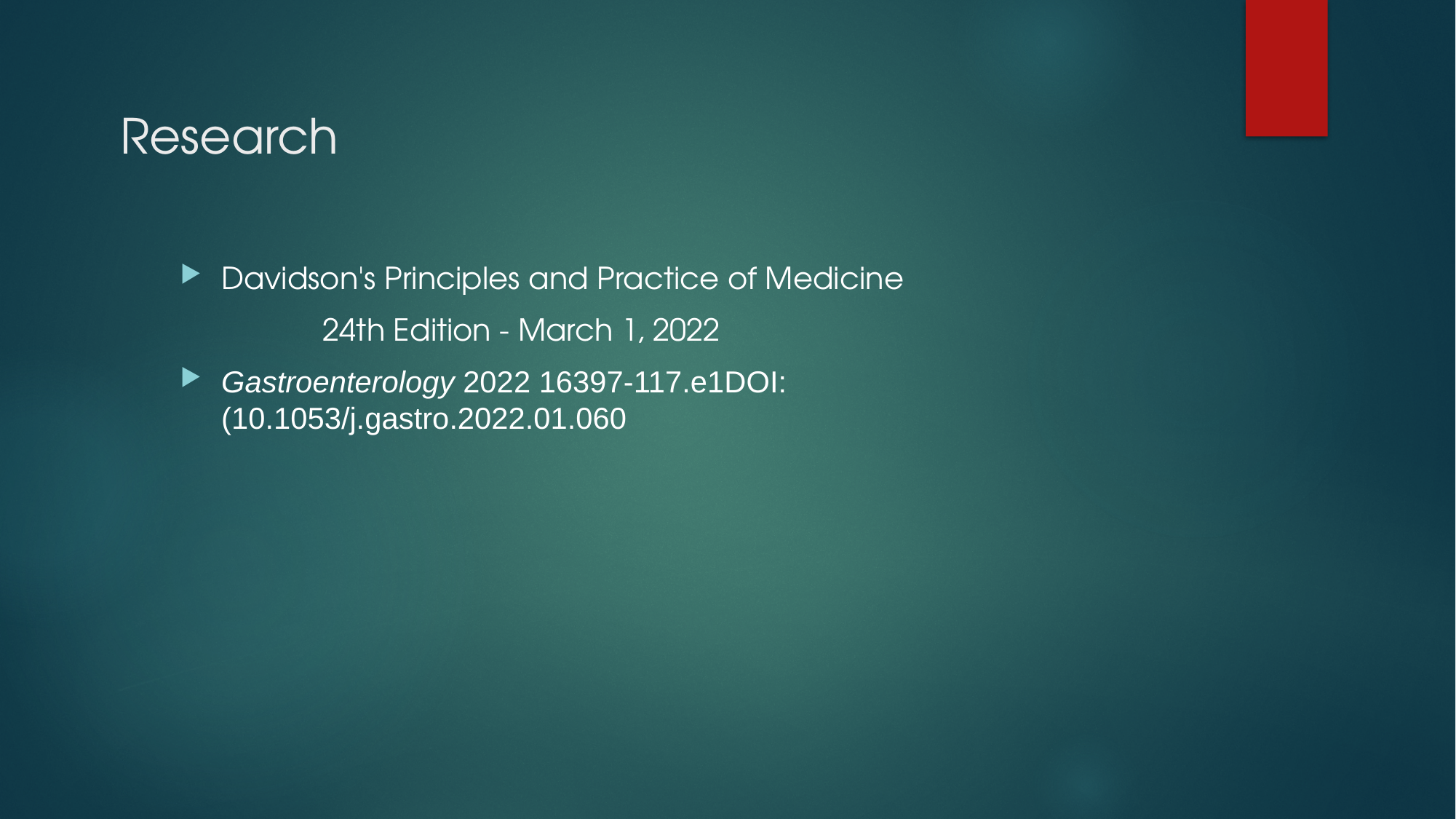

# Research
Davidson's Principles and Practice of Medicine
                 24th Edition - March 1, 2022
Gastroenterology 2022 16397-117.e1DOI: (10.1053/j.gastro.2022.01.060